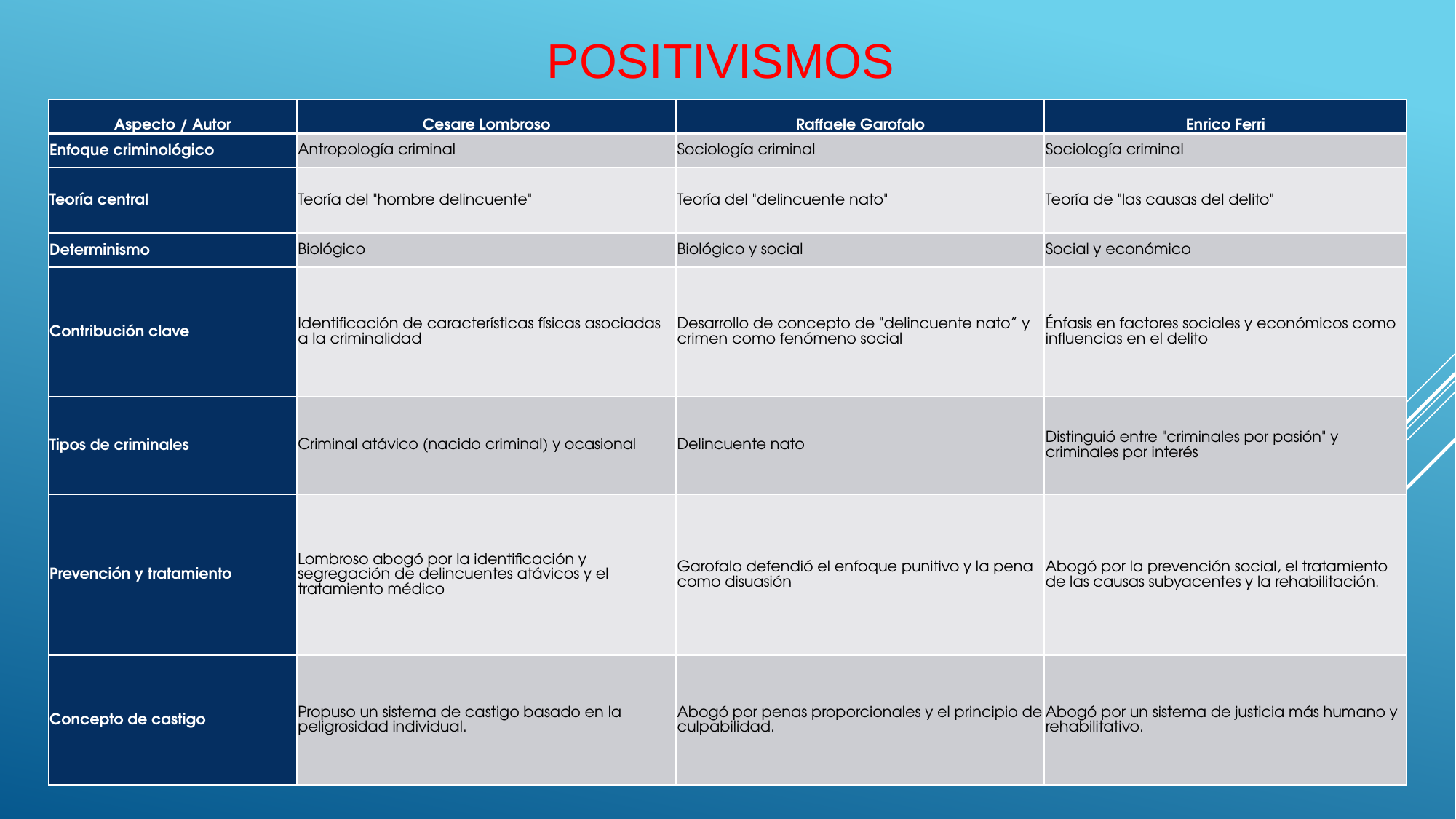

# Positivismos
| Aspecto / Autor | Cesare Lombroso | Raffaele Garofalo | Enrico Ferri |
| --- | --- | --- | --- |
| Enfoque criminológico | Antropología criminal | Sociología criminal | Sociología criminal |
| Teoría central | Teoría del "hombre delincuente" | Teoría del "delincuente nato" | Teoría de "las causas del delito" |
| Determinismo | Biológico | Biológico y social | Social y económico |
| Contribución clave | Identificación de características físicas asociadas a la criminalidad | Desarrollo de concepto de "delincuente nato” y crimen como fenómeno social | Énfasis en factores sociales y económicos como influencias en el delito |
| Tipos de criminales | Criminal atávico (nacido criminal) y ocasional | Delincuente nato | Distinguió entre "criminales por pasión" y criminales por interés |
| Prevención y tratamiento | Lombroso abogó por la identificación y segregación de delincuentes atávicos y el tratamiento médico | Garofalo defendió el enfoque punitivo y la pena como disuasión | Abogó por la prevención social, el tratamiento de las causas subyacentes y la rehabilitación. |
| Concepto de castigo | Propuso un sistema de castigo basado en la peligrosidad individual. | Abogó por penas proporcionales y el principio de culpabilidad. | Abogó por un sistema de justicia más humano y rehabilitativo. |